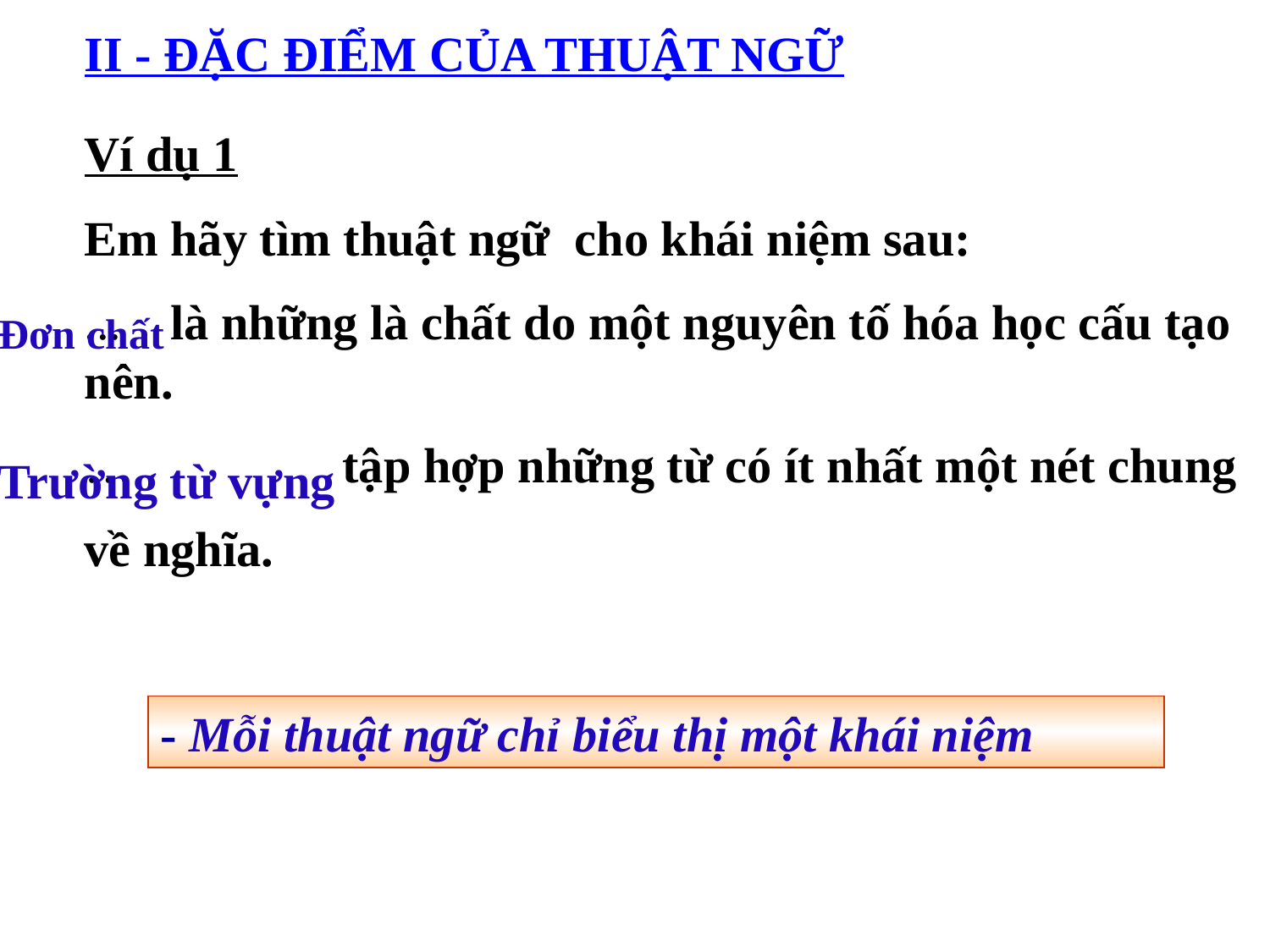

II - ĐẶC ĐIỂM CỦA THUẬT NGỮ
Ví dụ 1
Em hãy tìm thuật ngữ  cho khái niệm sau:
...    là những là chất do một nguyên tố hóa học cấu tạo nên.
…                 tập hợp những từ có ít nhất một nét chung
về nghĩa.
Đơn chất
Trường từ vựng
- Mỗi thuật ngữ chỉ biểu thị một khái niệm